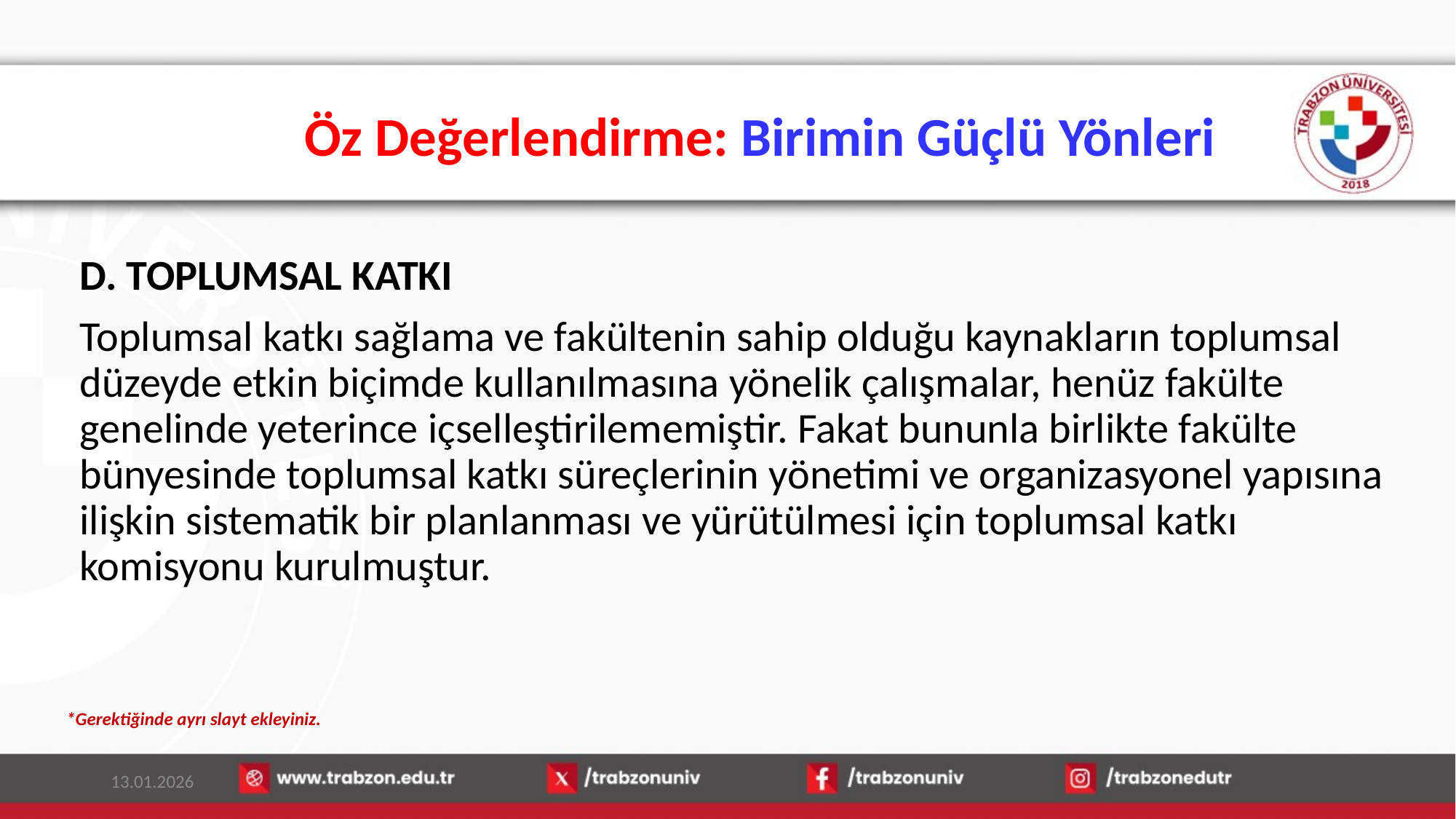

# Öz Değerlendirme: Birimin Güçlü Yönleri
D. TOPLUMSAL KATKI
Toplumsal katkı sağlama ve fakültenin sahip olduğu kaynakların toplumsal düzeyde etkin biçimde kullanılmasına yönelik çalışmalar, henüz fakülte genelinde yeterince içselleştirilememiştir. Fakat bununla birlikte fakülte bünyesinde toplumsal katkı süreçlerinin yönetimi ve organizasyonel yapısına ilişkin sistematik bir planlanması ve yürütülmesi için toplumsal katkı komisyonu kurulmuştur.

*Gerektiğinde ayrı slayt ekleyiniz.
13.01.2026
72